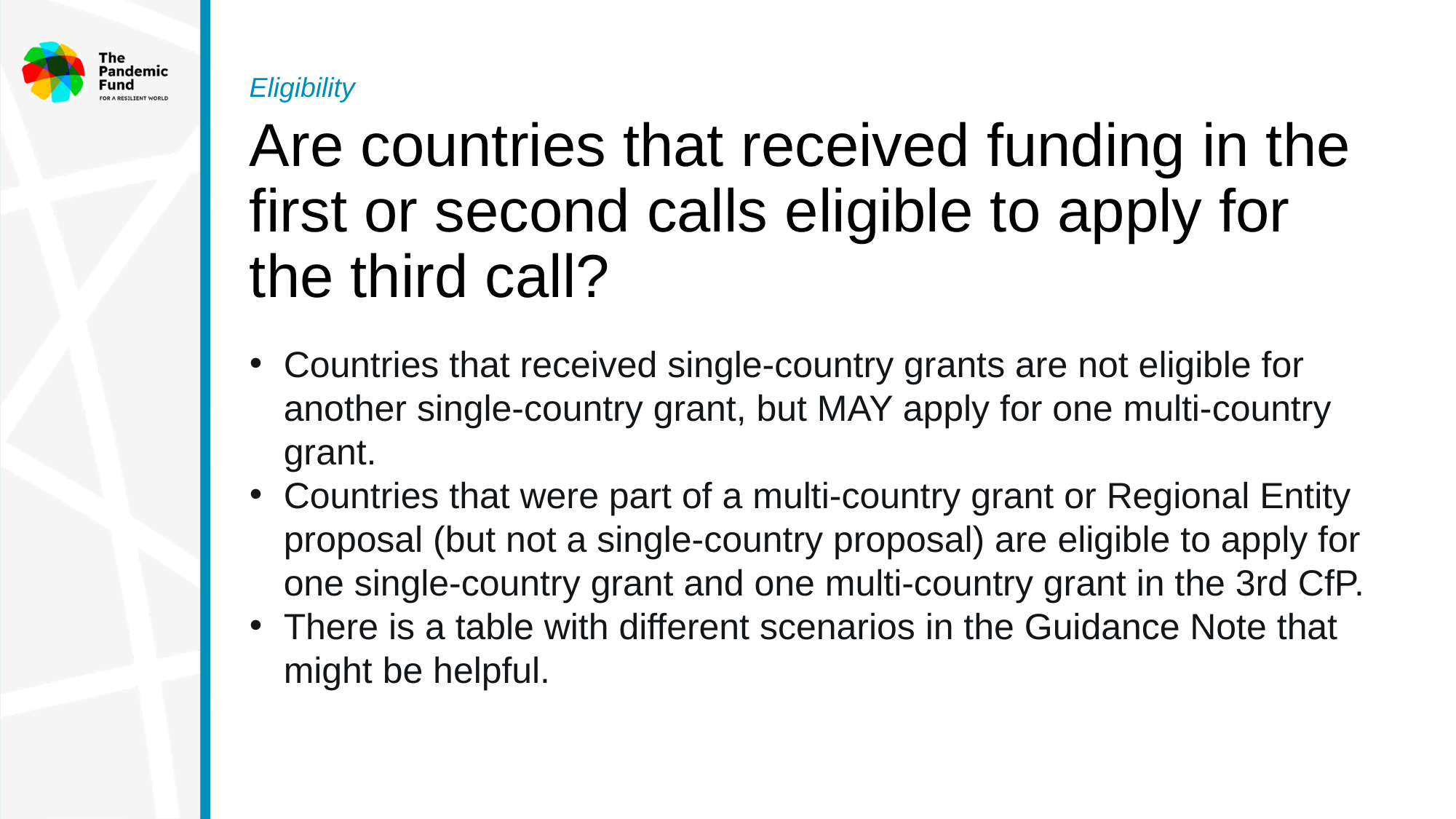

Eligibility
# Are countries that received funding in the first or second calls eligible to apply for the third call?
Countries that received single-country grants are not eligible for another single-country grant, but MAY apply for one multi-country grant.
Countries that were part of a multi-country grant or Regional Entity proposal (but not a single-country proposal) are eligible to apply for one single-country grant and one multi-country grant in the 3rd CfP.
There is a table with different scenarios in the Guidance Note that might be helpful.